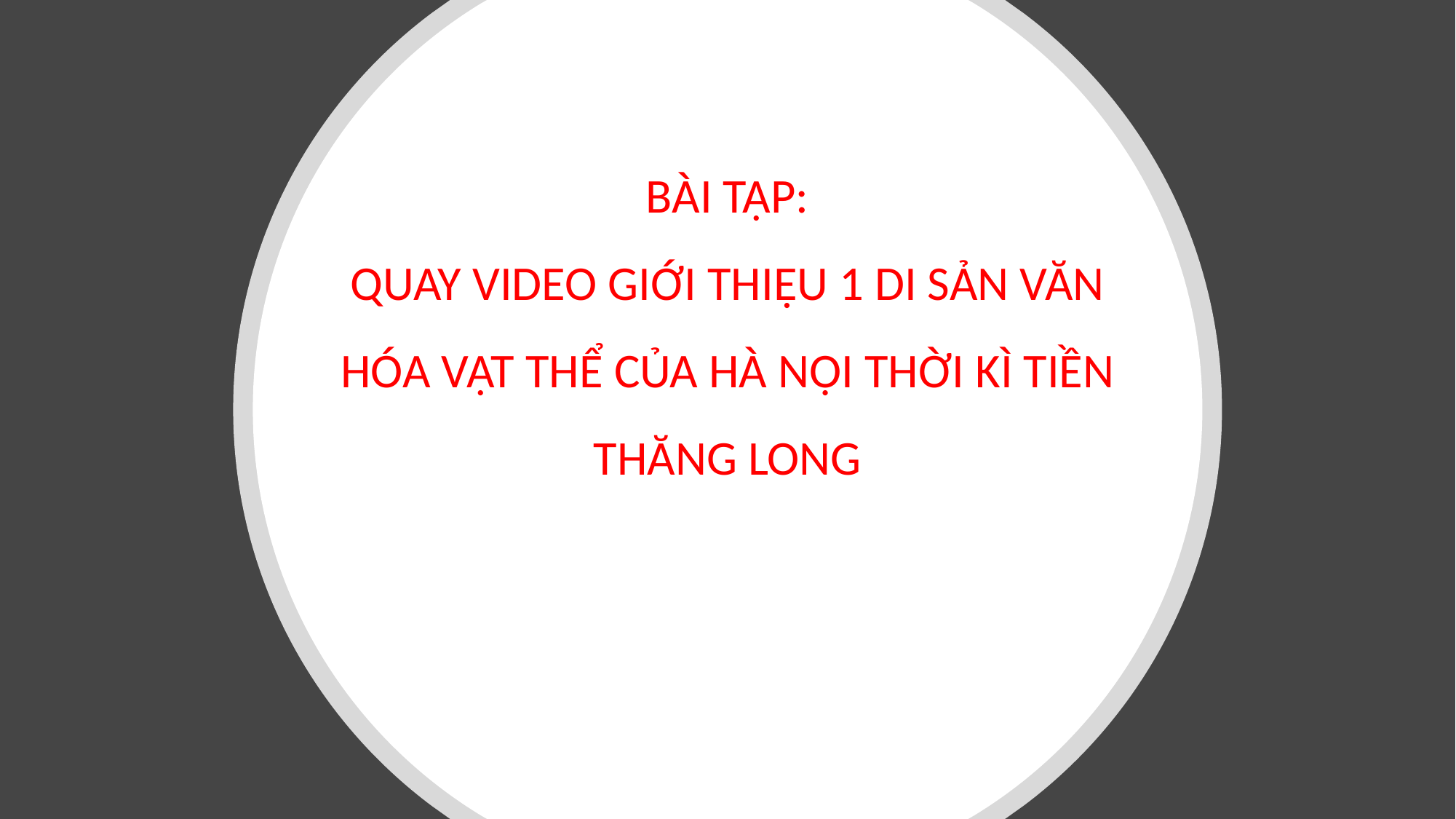

# BÀI TẬP: QUAY VIDEO GIỚI THIỆU 1 DI SẢN VĂN HÓA VẬT THỂ CỦA HÀ NỘI THỜI KÌ TIỀN THĂNG LONG